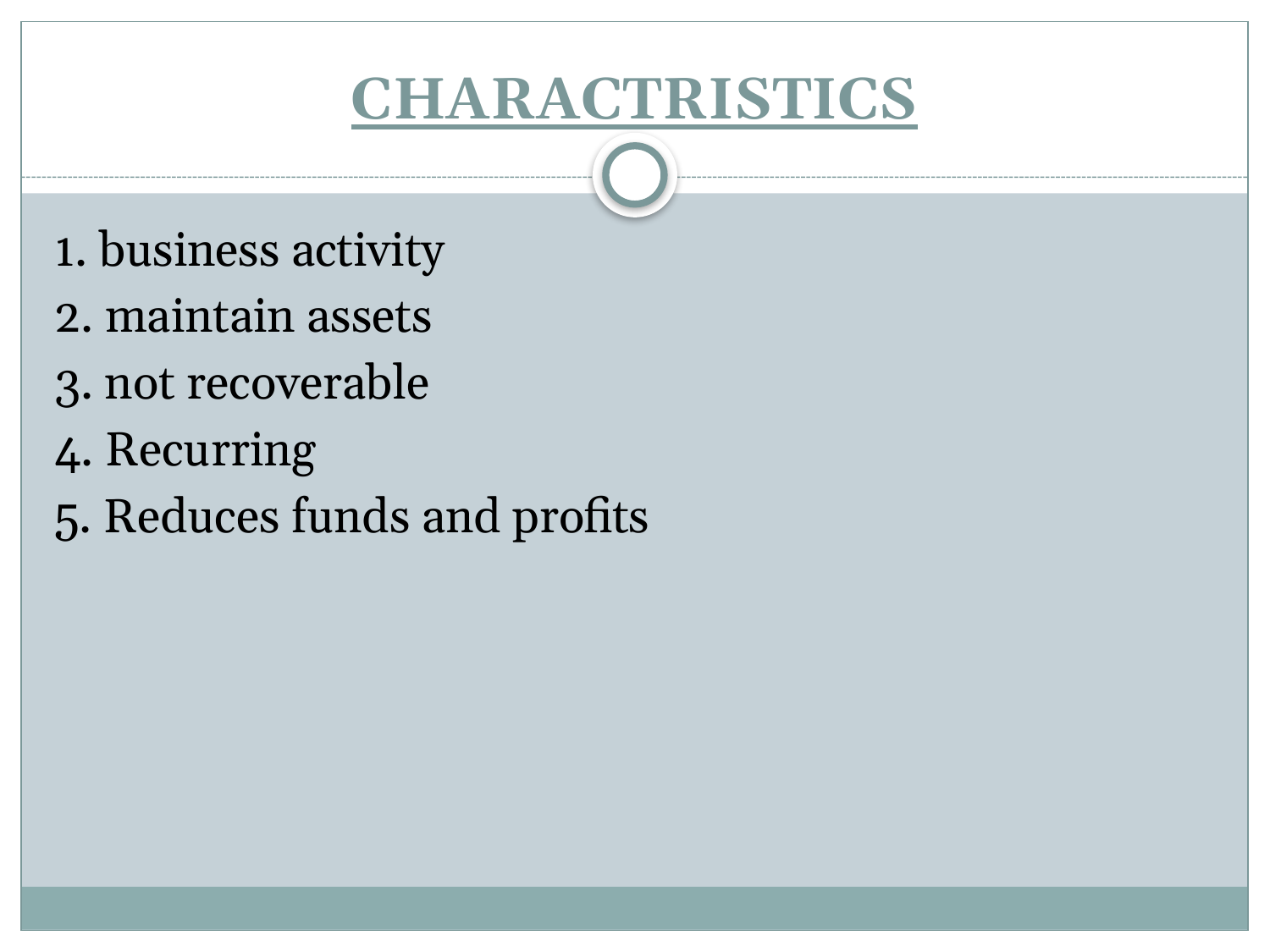

# CHARACTRISTICS
1. business activity
2. maintain assets
3. not recoverable
4. Recurring
5. Reduces funds and profits